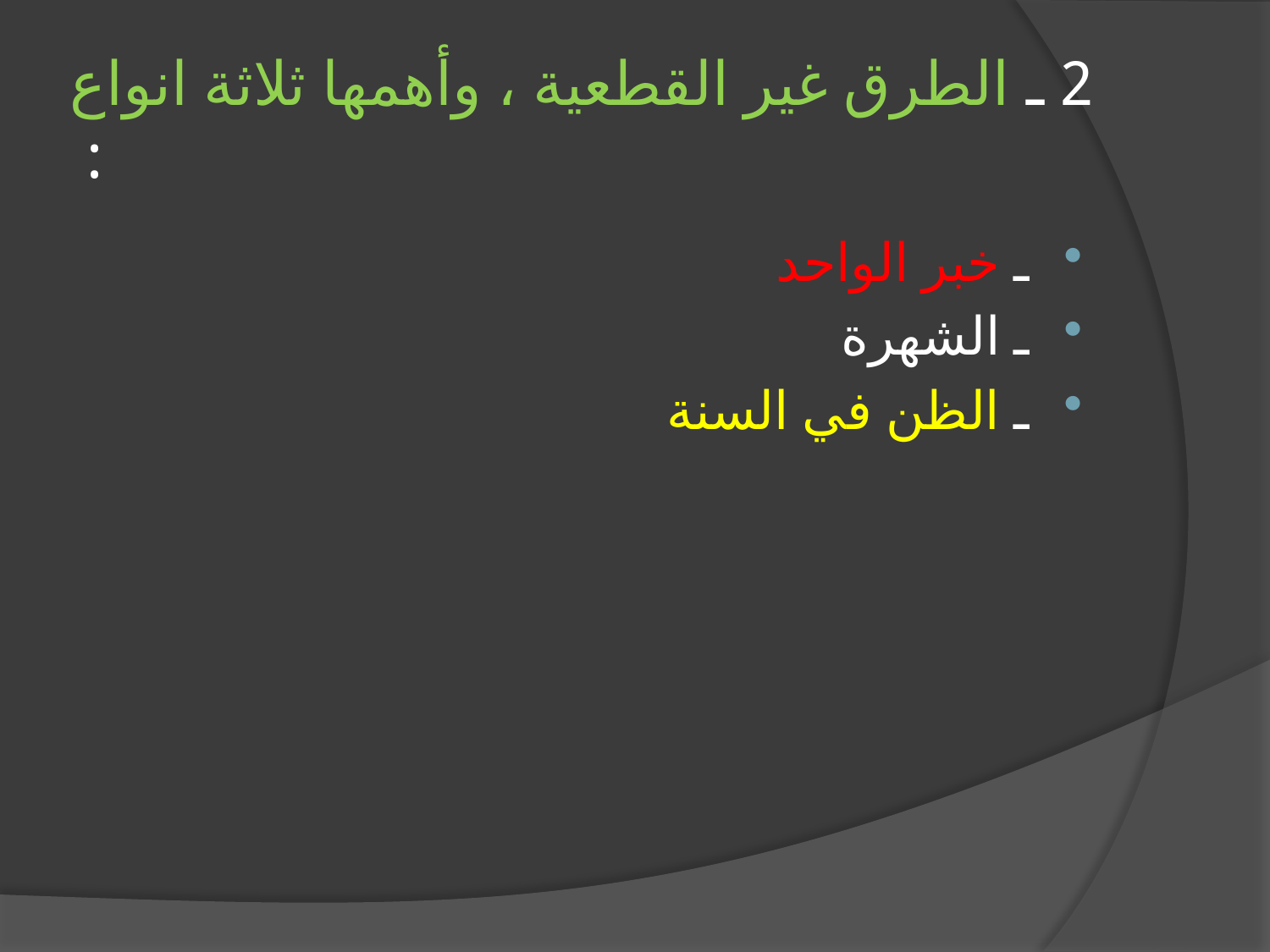

# 2 ـ الطرق غير القطعية ، وأهمها ثلاثة انواع :
ـ خبر الواحد
ـ الشهرة
ـ الظن في السنة